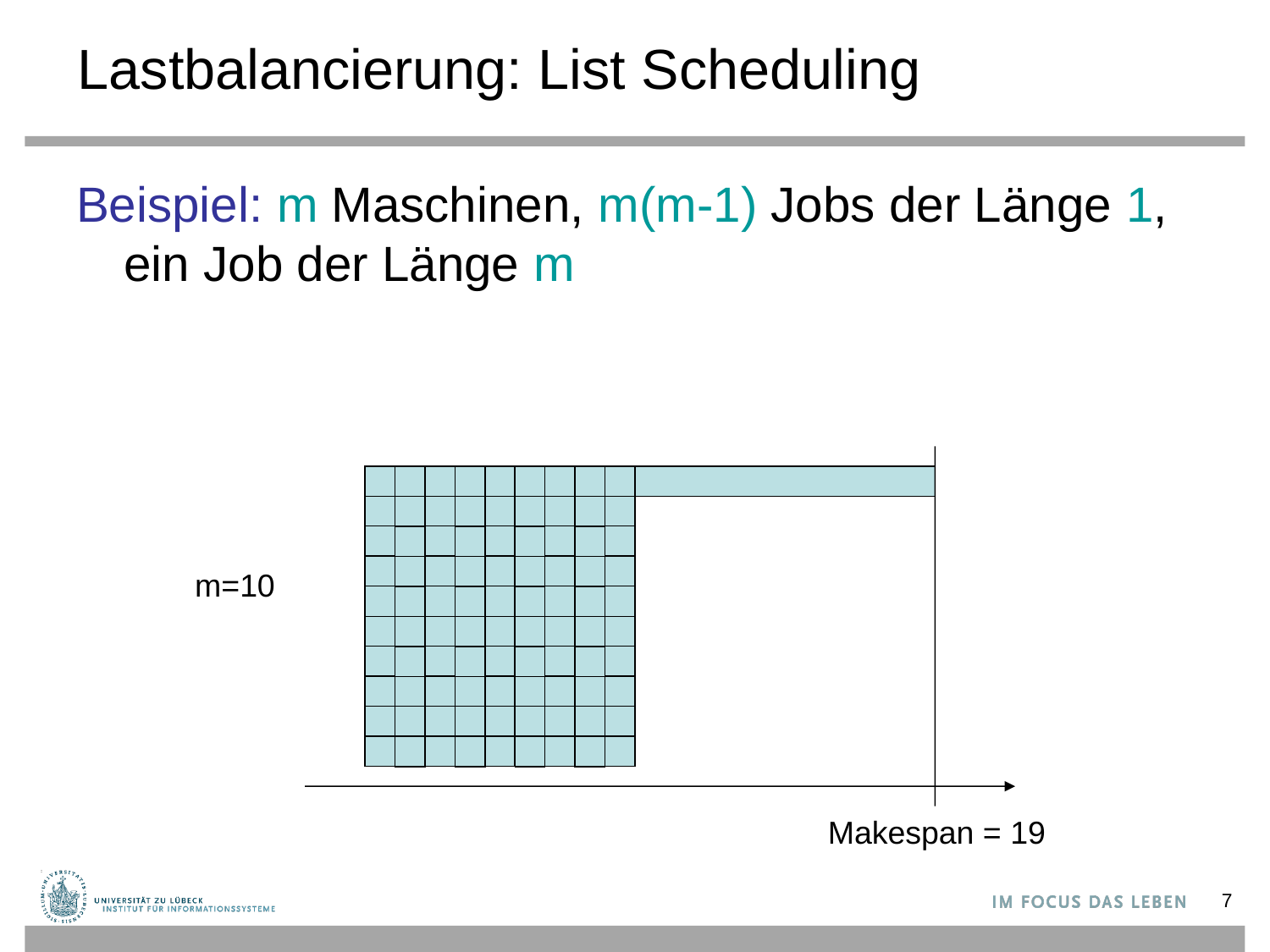

# Lastbalancierung: List Scheduling
Beispiel: m Maschinen, m(m-1) Jobs der Länge 1,
ein Job der Länge m

m=10

Makespan = 19
7